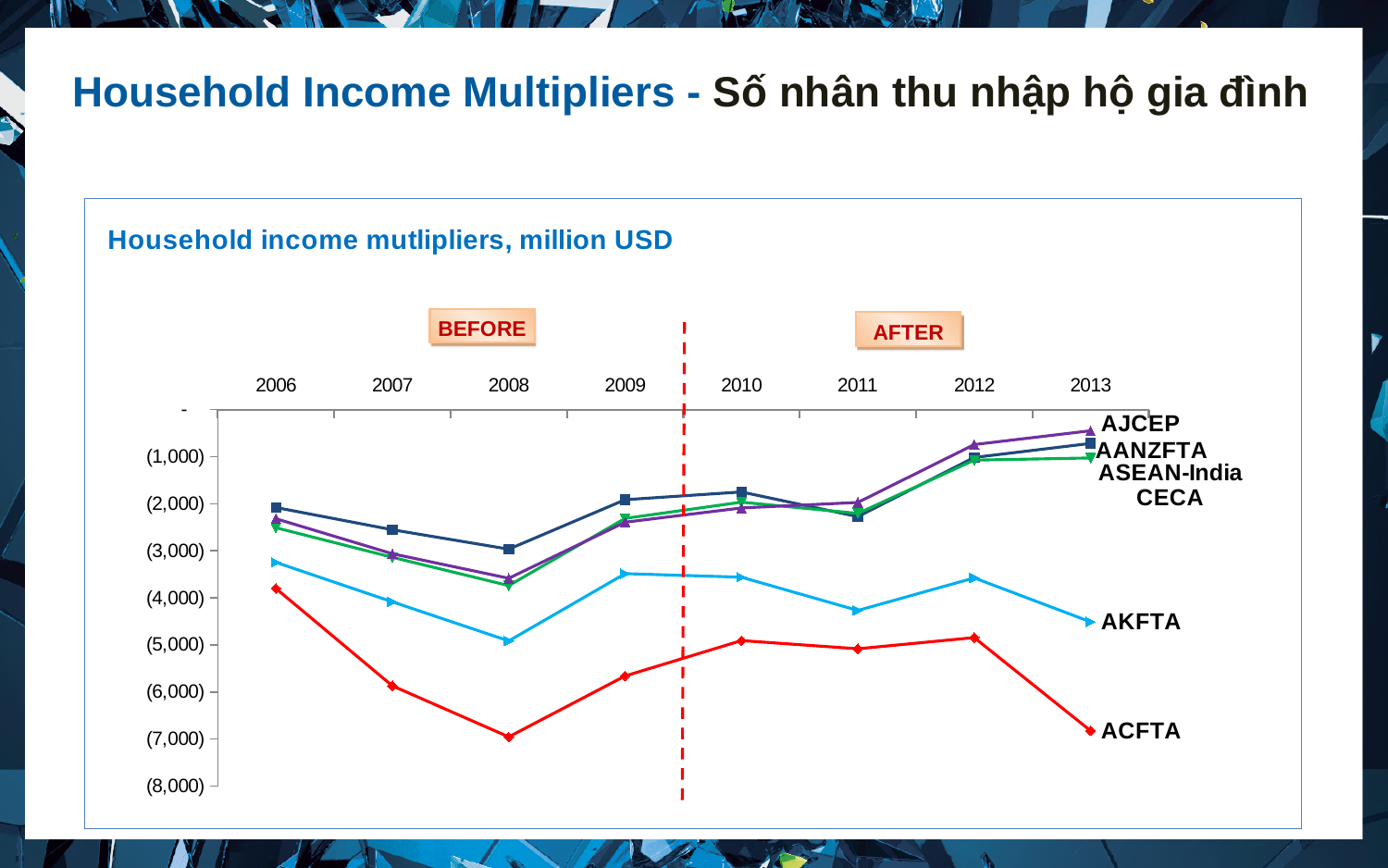

Household Income Multipliers - Số nhân thu nhập hộ gia đình

### Chart: Household income mutlipliers, million USD

| Category | AANZFTA | ACFTA | ASEAN-India CECA | AJCEP | AKFTA |
|---|---|---|---|---|---|
| 2006 | -2080.674739310333 | -3802.10366504145 | -2511.1068118817348 | -2318.8478425956596 | -3247.229486439743 |
| 2007 | -2553.590709802191 | -5869.843540056259 | -3138.8240713238997 | -3063.2617007714516 | -4084.8458331807115 |
| 2008 | -2965.8869463277497 | -6954.1754866462725 | -3739.985772149649 | -3584.3408185455746 | -4915.322570021383 |
| 2009 | -1914.6551306005588 | -5660.041027036224 | -2312.397645036233 | -2393.6399348491227 | -3485.7425542949977 |
| 2010 | -1748.8160877363375 | -4908.261105895852 | -1966.1569787417711 | -2088.8893332944917 | -3562.2608638495417 |
| 2011 | -2275.4233038206626 | -5082.510568287195 | -2206.043532870338 | -1972.334687311572 | -4269.0574996352925 |
| 2012 | -1016.8055553957487 | -4844.689801106822 | -1073.095821450156 | -742.698226088621 | -3577.1887139101714 |
| 2013 | -718.6639965804344 | -6825.705282529641 | -1027.133907446634 | -448.32631298854125 | -4511.482951447824 |
BEFORE
AFTER